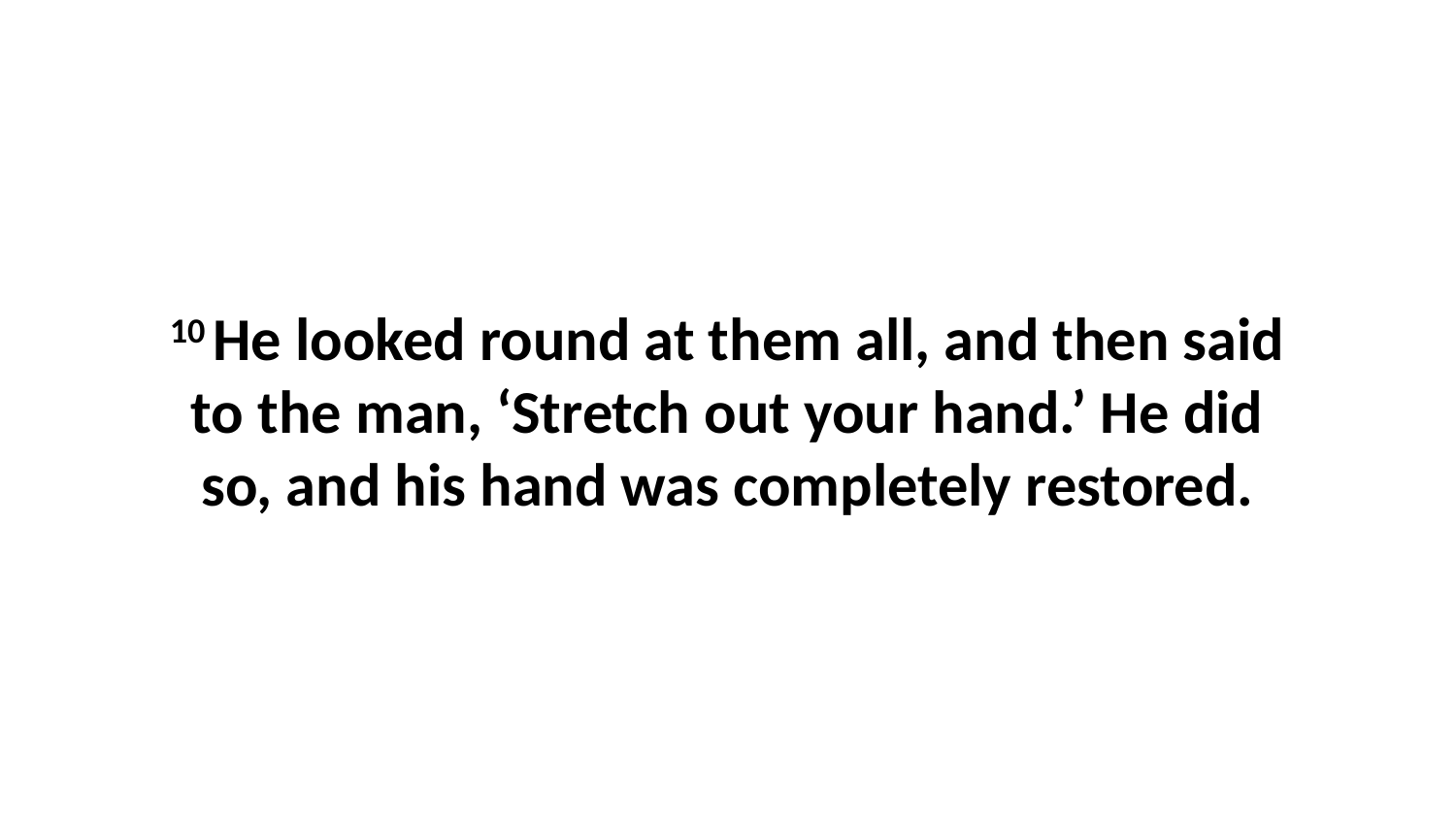

10 He looked round at them all, and then said to the man, ‘Stretch out your hand.’ He did so, and his hand was completely restored.